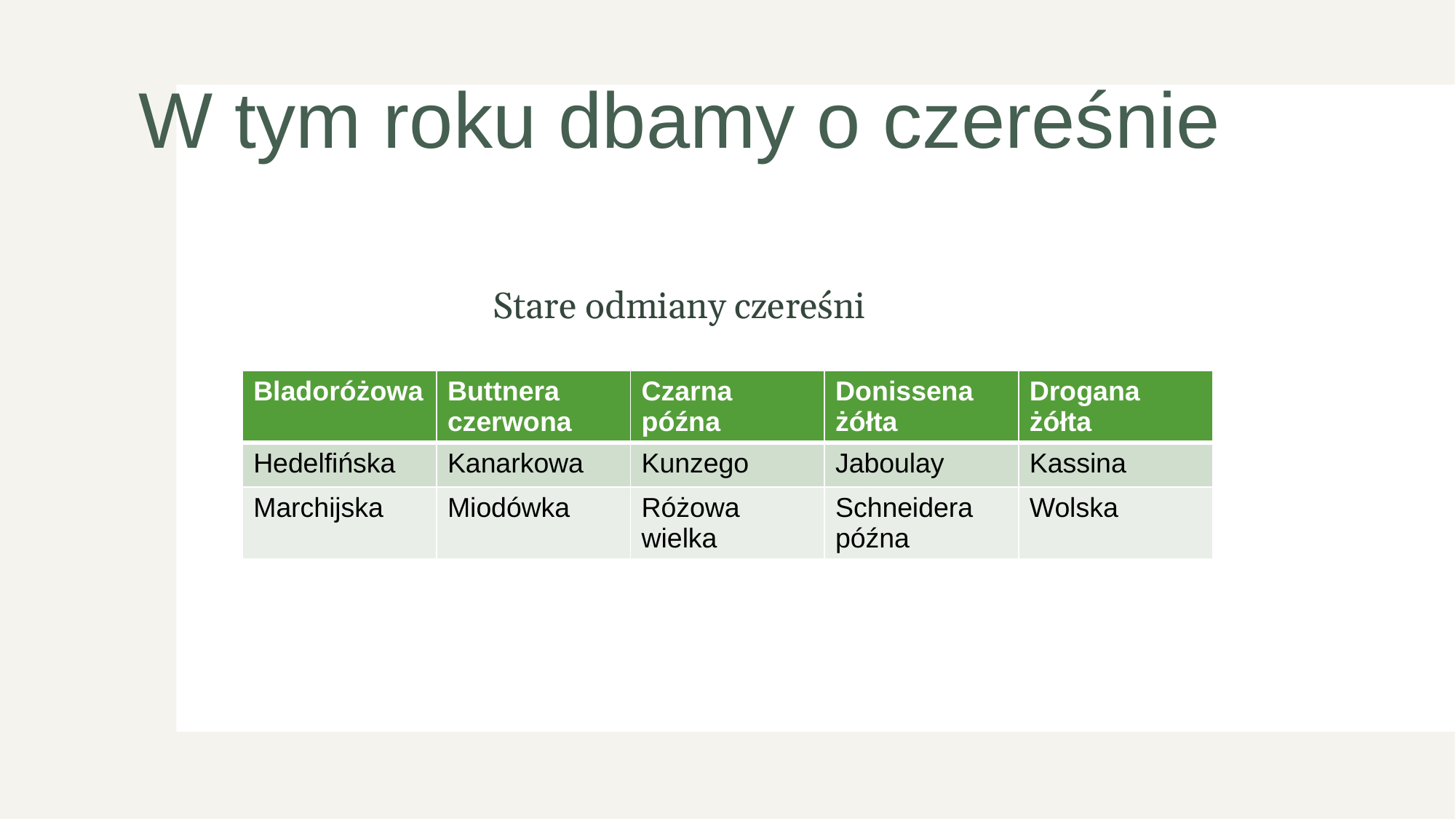

# W tym roku dbamy o czereśnie

Stare odmiany czereśni

| Bladoróżowa | Buttnera czerwona | Czarna późna | Donissena żółta | Drogana żółta |
| --- | --- | --- | --- | --- |
| Hedelfińska | Kanarkowa | Kunzego | Jaboulay | Kassina |
| Marchijska | Miodówka | Różowa wielka | Schneidera późna | Wolska |